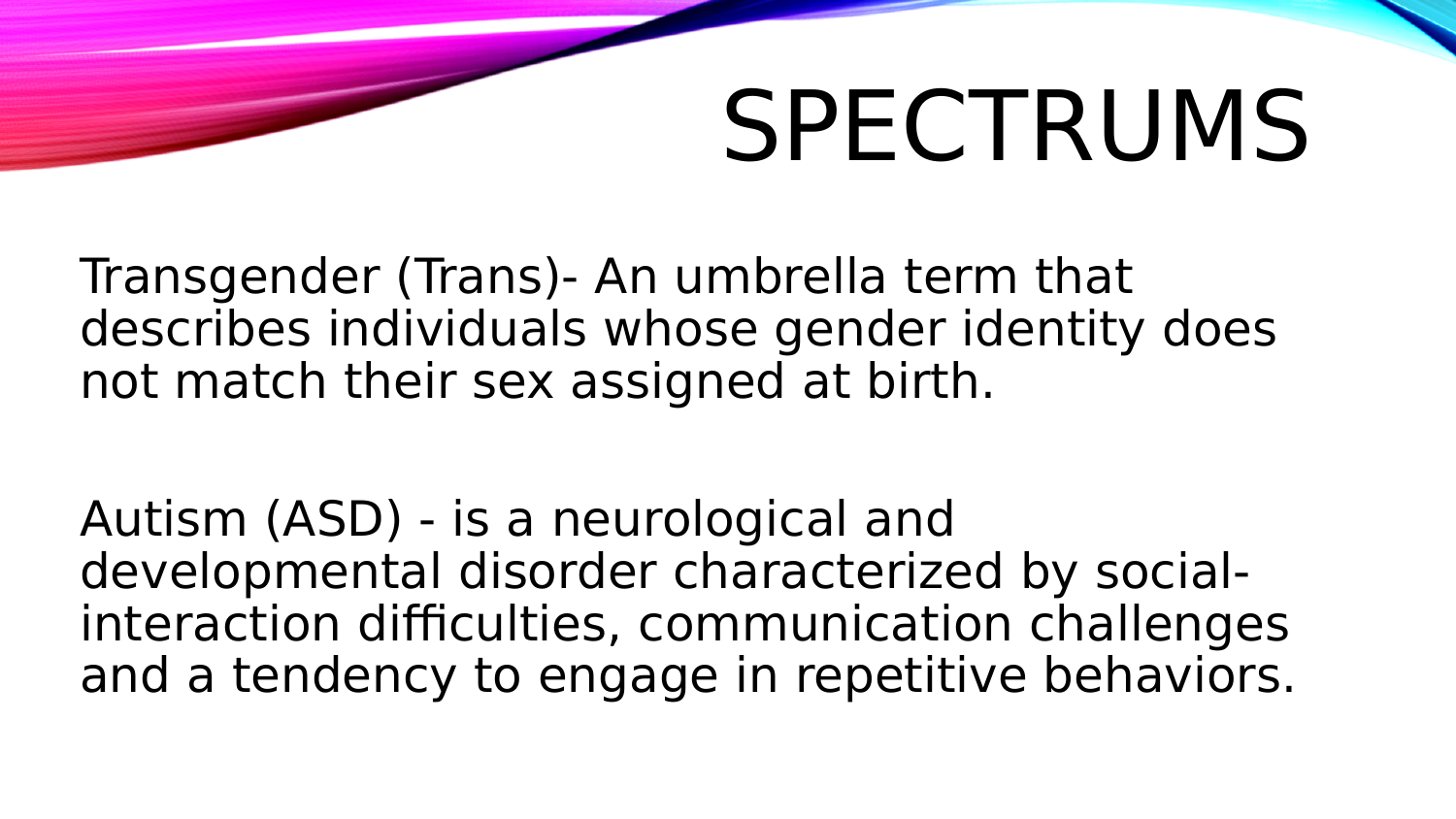

# Spectrums
Transgender (Trans)- An umbrella term that describes individuals whose gender identity does not match their sex assigned at birth.

Autism (ASD) - is a neurological and developmental disorder characterized by social-interaction difficulties, communication challenges and a tendency to engage in repetitive behaviors.